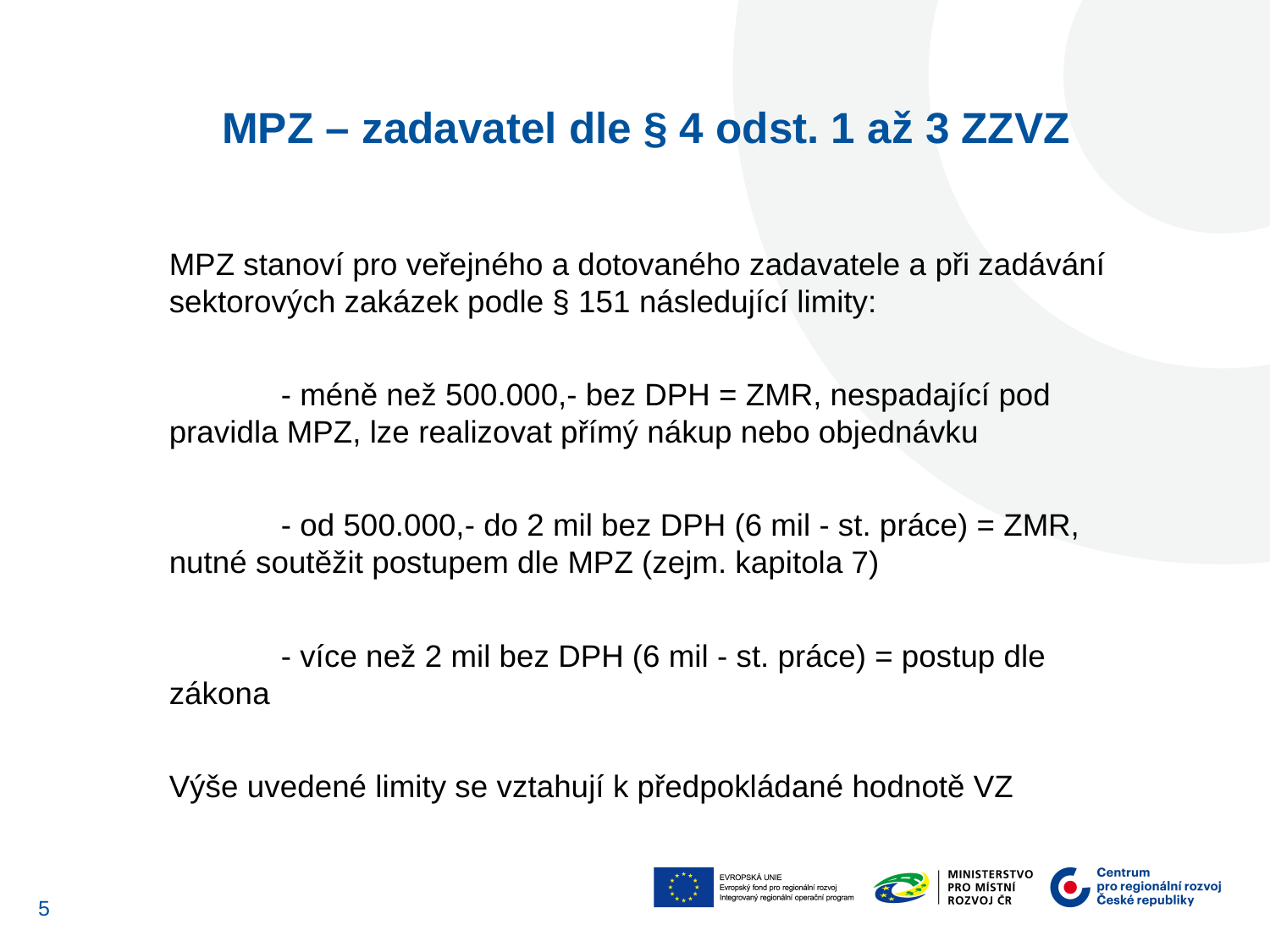

MPZ – zadavatel dle § 4 odst. 1 až 3 ZZVZ
MPZ stanoví pro veřejného a dotovaného zadavatele a při zadávání sektorových zakázek podle § 151 následující limity:

	- méně než 500.000,- bez DPH = ZMR, nespadající pod pravidla MPZ, lze realizovat přímý nákup nebo objednávku

	- od 500.000,- do 2 mil bez DPH (6 mil - st. práce) = ZMR, nutné soutěžit postupem dle MPZ (zejm. kapitola 7)

	- více než 2 mil bez DPH (6 mil - st. práce) = postup dle zákona

Výše uvedené limity se vztahují k předpokládané hodnotě VZ
5